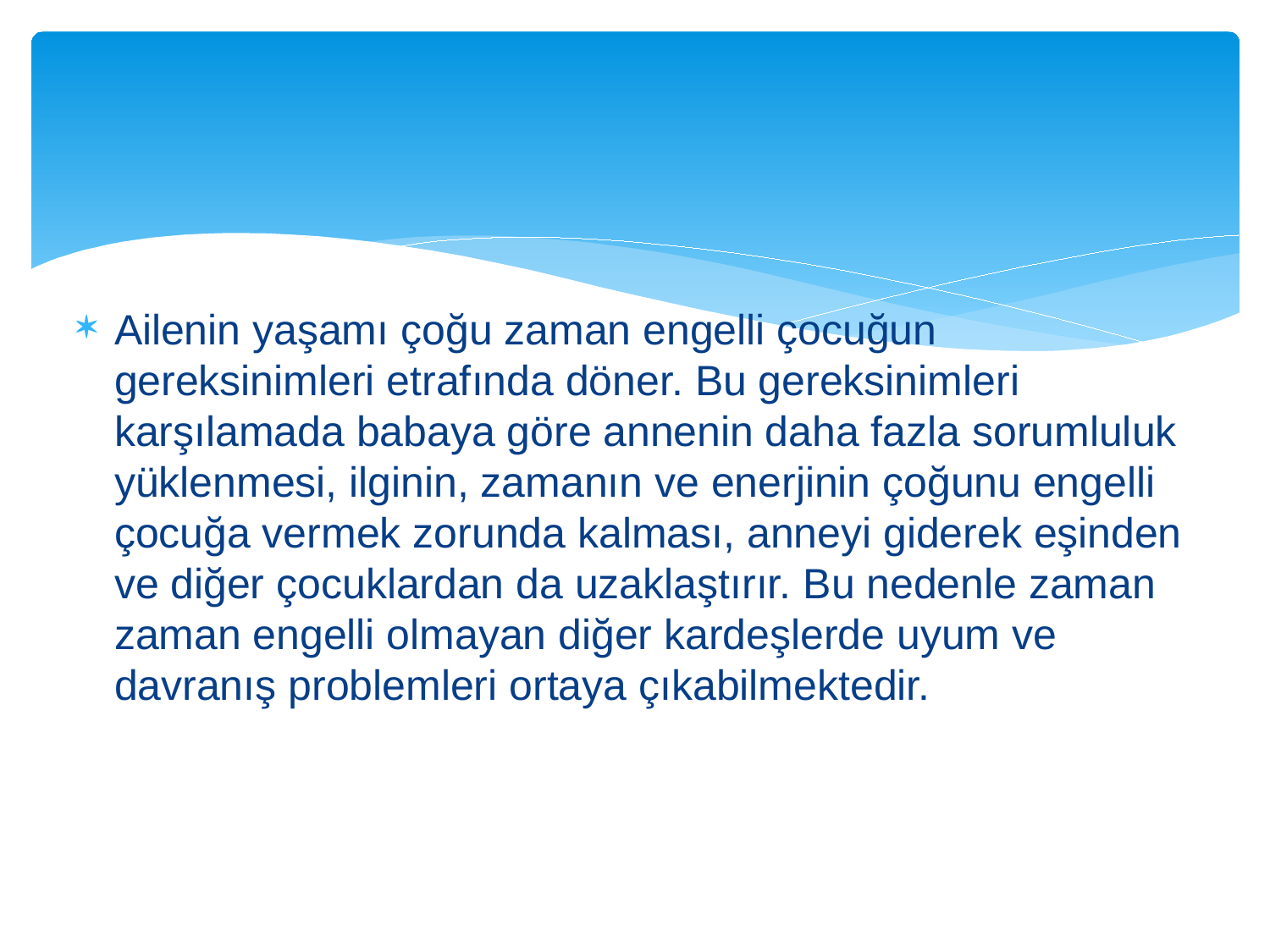

#
Ailenin yaşamı çoğu zaman engelli çocuğun gereksinimleri etrafında döner. Bu gereksinimleri karşılamada babaya göre annenin daha fazla sorumluluk yüklenmesi, ilginin, zamanın ve enerjinin çoğunu engelli çocuğa vermek zorunda kalması, anneyi giderek eşinden ve diğer çocuklardan da uzaklaştırır. Bu nedenle zaman zaman engelli olmayan diğer kardeşlerde uyum ve davranış problemleri ortaya çıkabilmektedir.